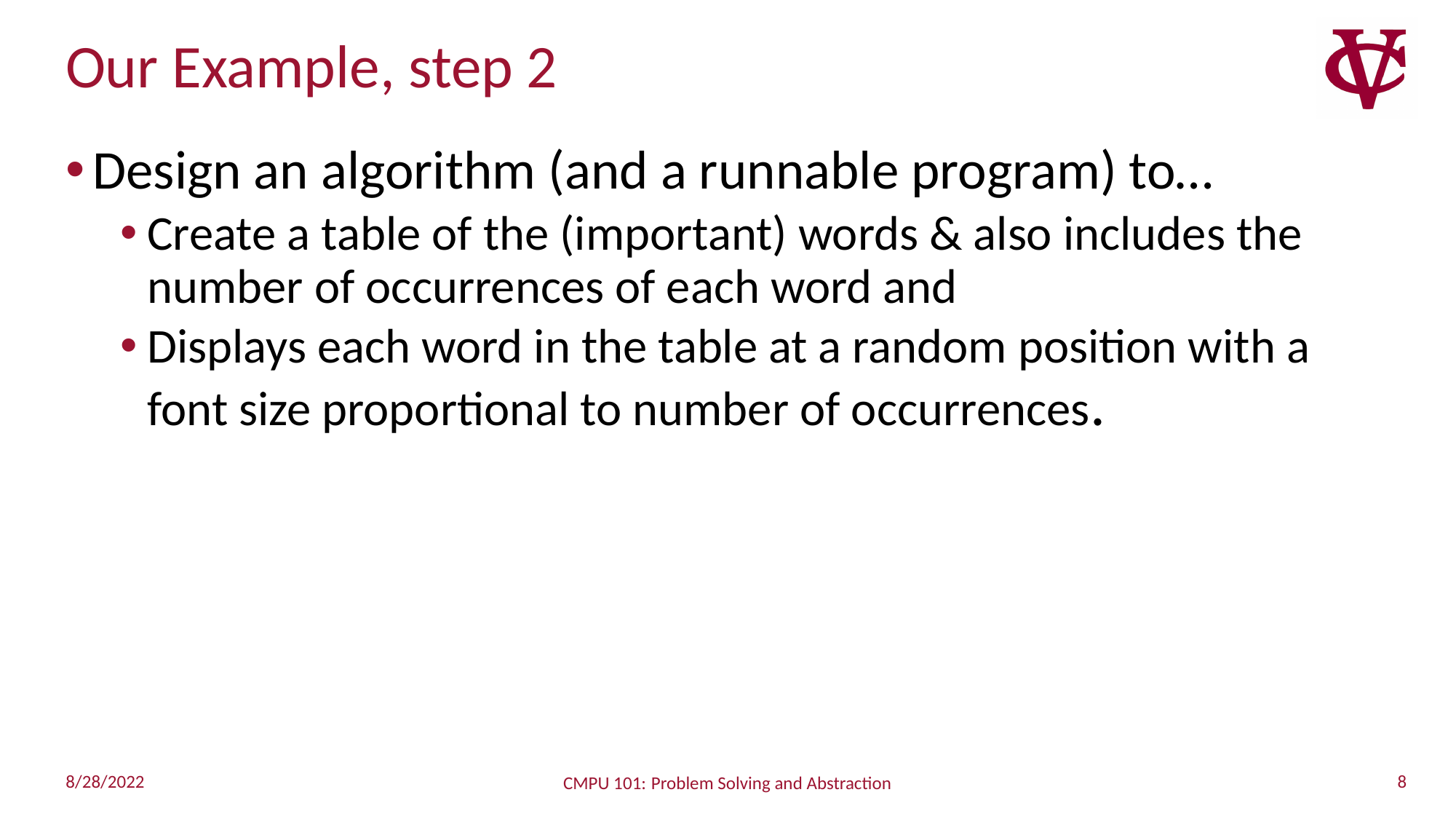

# Our Example, step 2
Design an algorithm (and a runnable program) to…
Create a table of the (important) words & also includes the number of occurrences of each word and
Displays each word in the table at a random position with a font size proportional to number of occurrences.
8
8/28/2022
CMPU 101: Problem Solving and Abstraction